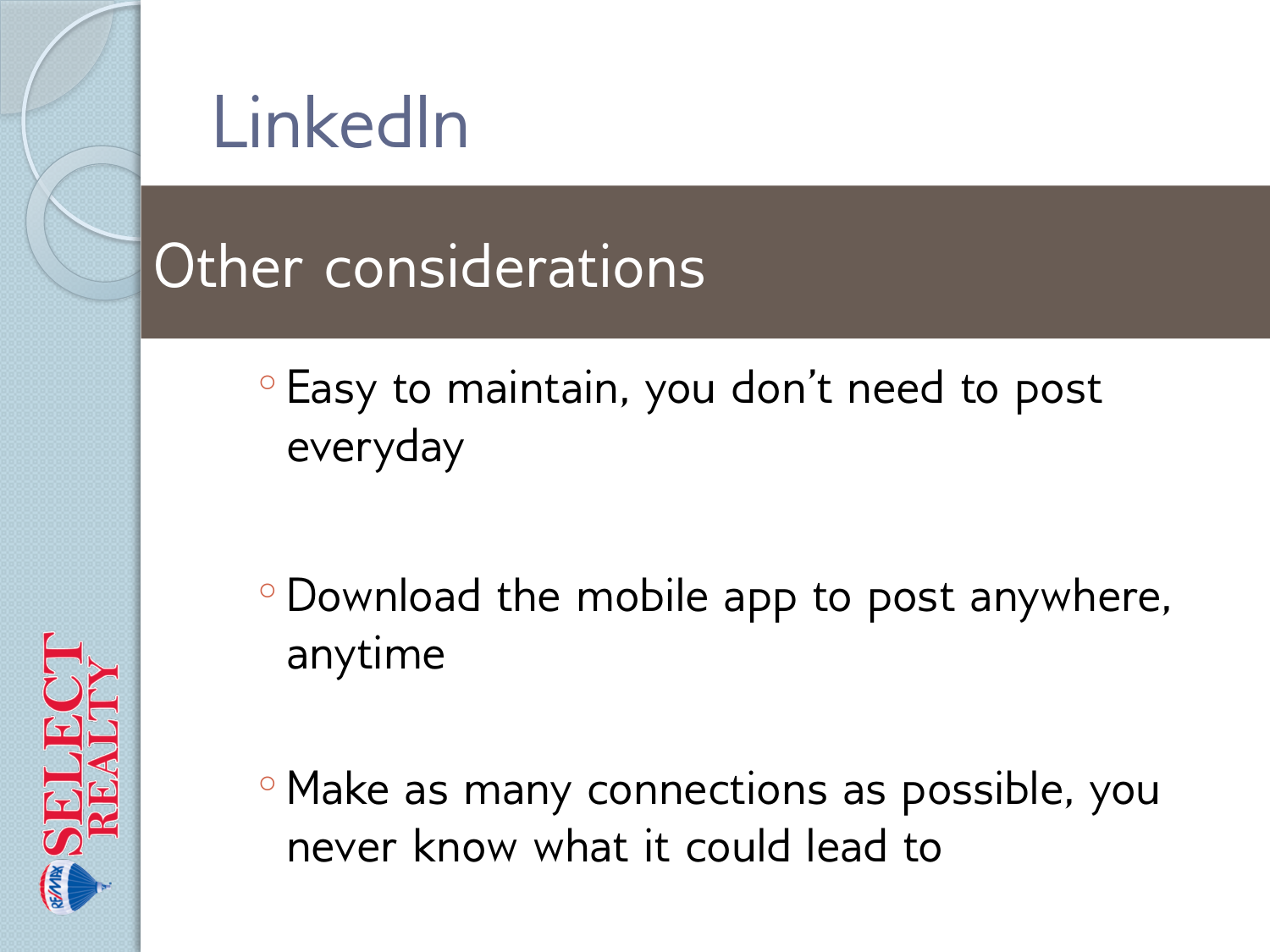

# LinkedIn
Other considerations
Easy to maintain, you don’t need to post everyday

Download the mobile app to post anywhere, anytime

Make as many connections as possible, you never know what it could lead to